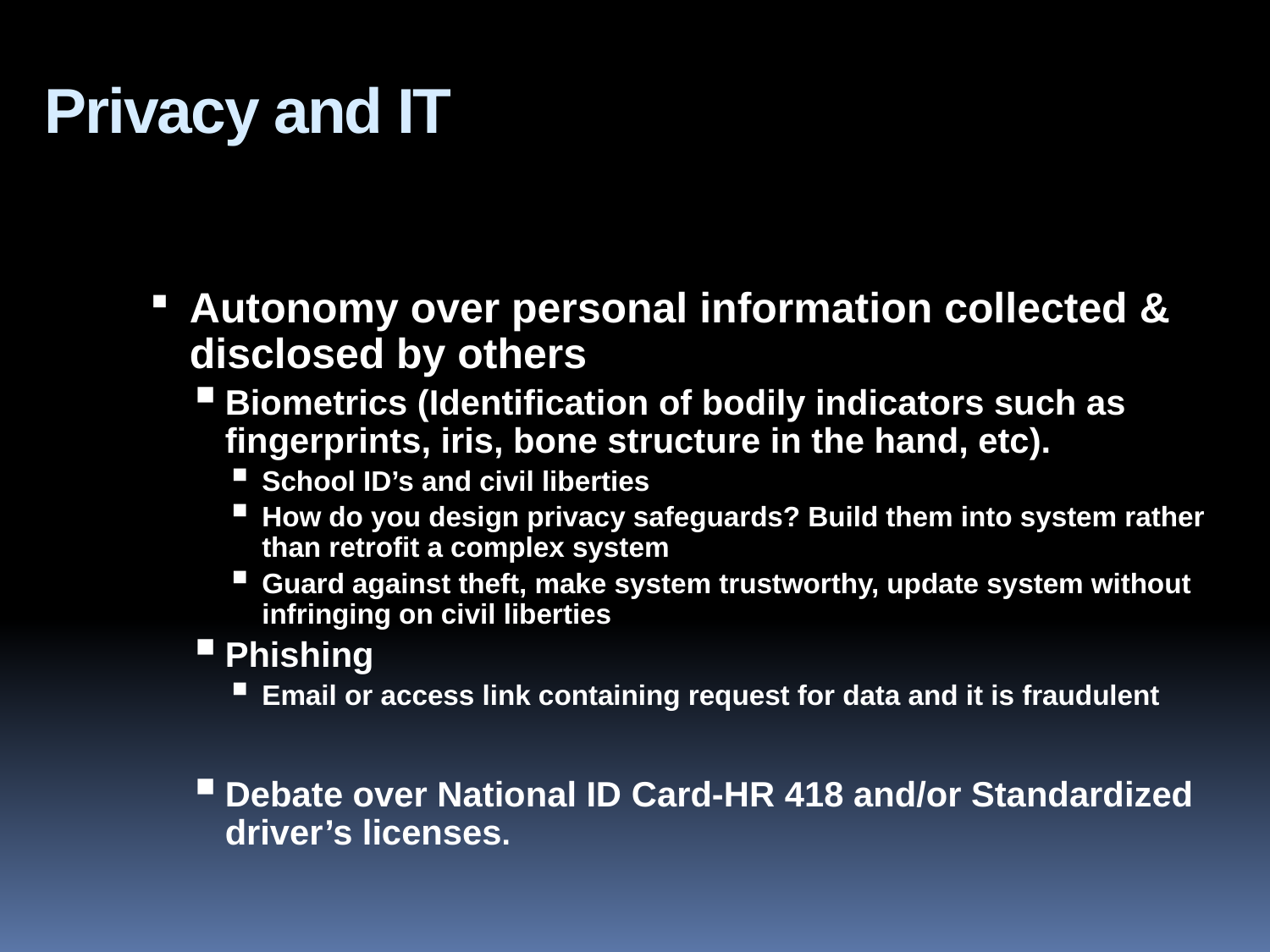

Privacy and IT
Autonomy over personal information collected & disclosed by others
Biometrics (Identification of bodily indicators such as fingerprints, iris, bone structure in the hand, etc).
School ID’s and civil liberties
How do you design privacy safeguards? Build them into system rather than retrofit a complex system
Guard against theft, make system trustworthy, update system without infringing on civil liberties
Phishing
Email or access link containing request for data and it is fraudulent

Debate over National ID Card-HR 418 and/or Standardized driver’s licenses.